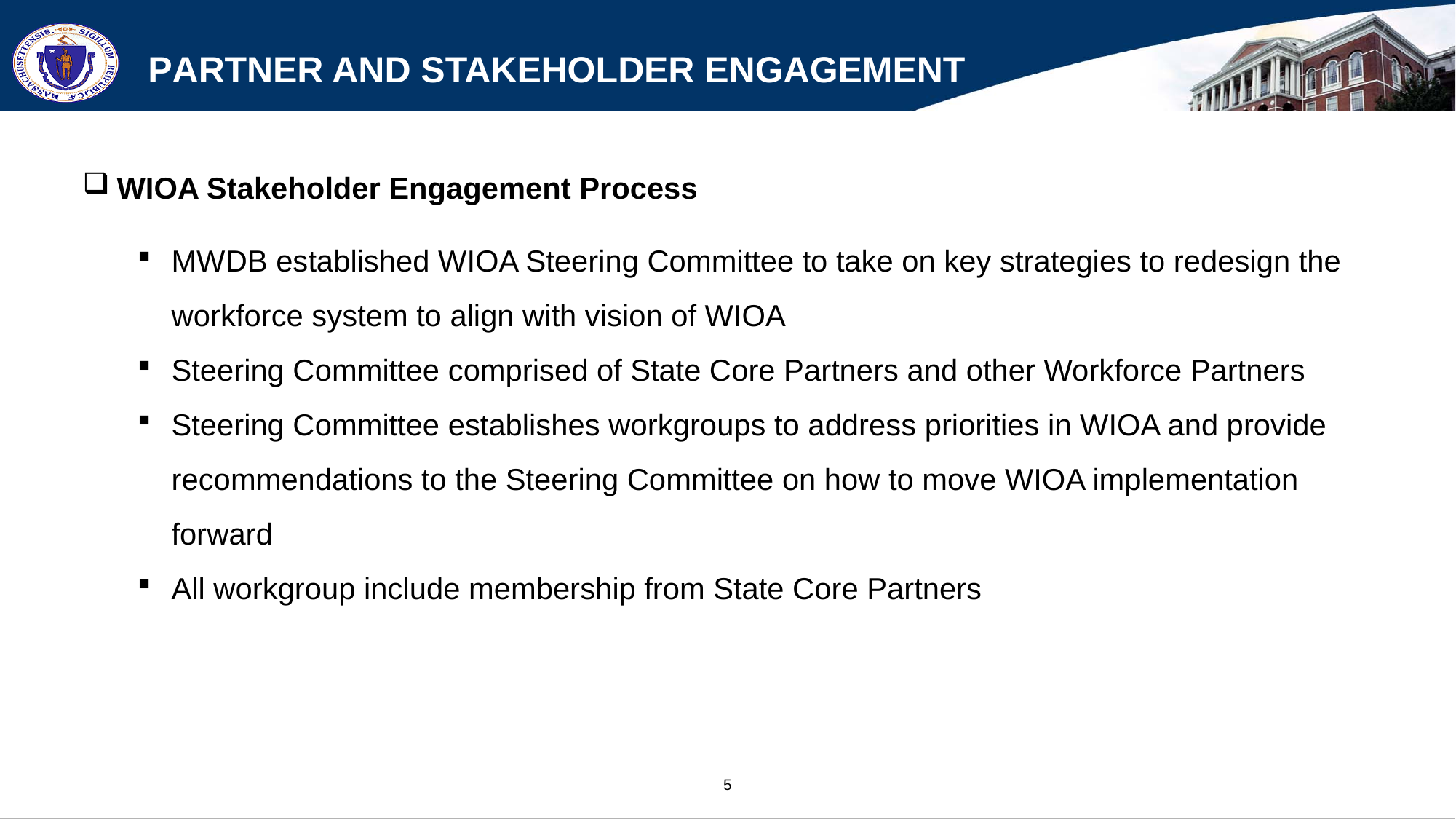

# Partner and Stakeholder Engagement
WIOA Stakeholder Engagement Process

MWDB established WIOA Steering Committee to take on key strategies to redesign the workforce system to align with vision of WIOA
Steering Committee comprised of State Core Partners and other Workforce Partners
Steering Committee establishes workgroups to address priorities in WIOA and provide recommendations to the Steering Committee on how to move WIOA implementation forward
All workgroup include membership from State Core Partners